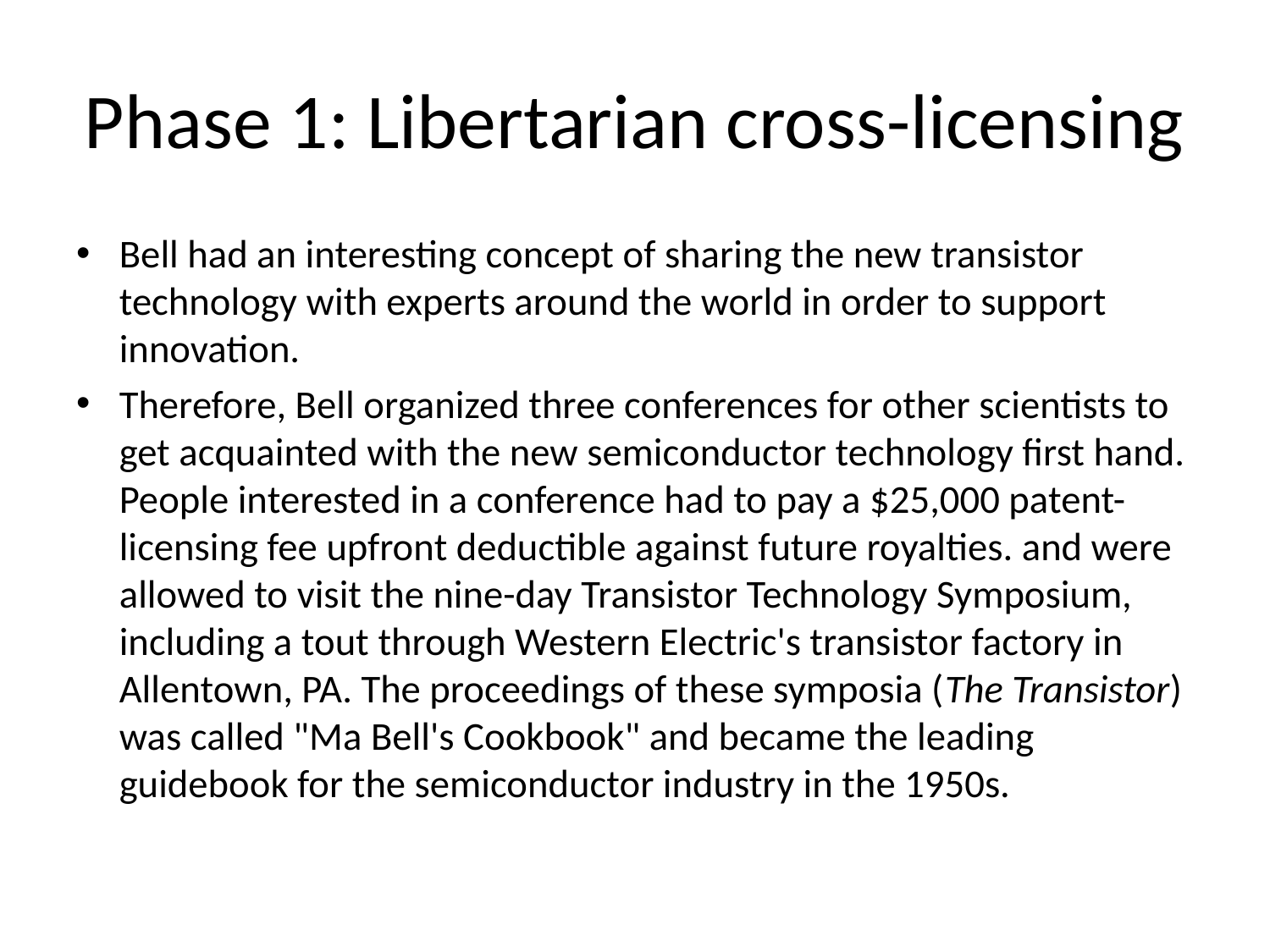

# Phase 1: Libertarian cross-licensing
Bell had an interesting concept of sharing the new transistor technology with experts around the world in order to support innovation.
Therefore, Bell organized three conferences for other scientists to get acquainted with the new semiconductor technology first hand. People interested in a conference had to pay a $25,000 patent-licensing fee upfront deductible against future royalties. and were allowed to visit the nine-day Transistor Technology Symposium, including a tout through Western Electric's transistor factory in Allentown, PA. The proceedings of these symposia (The Transistor) was called "Ma Bell's Cookbook" and became the leading guidebook for the semiconductor industry in the 1950s.